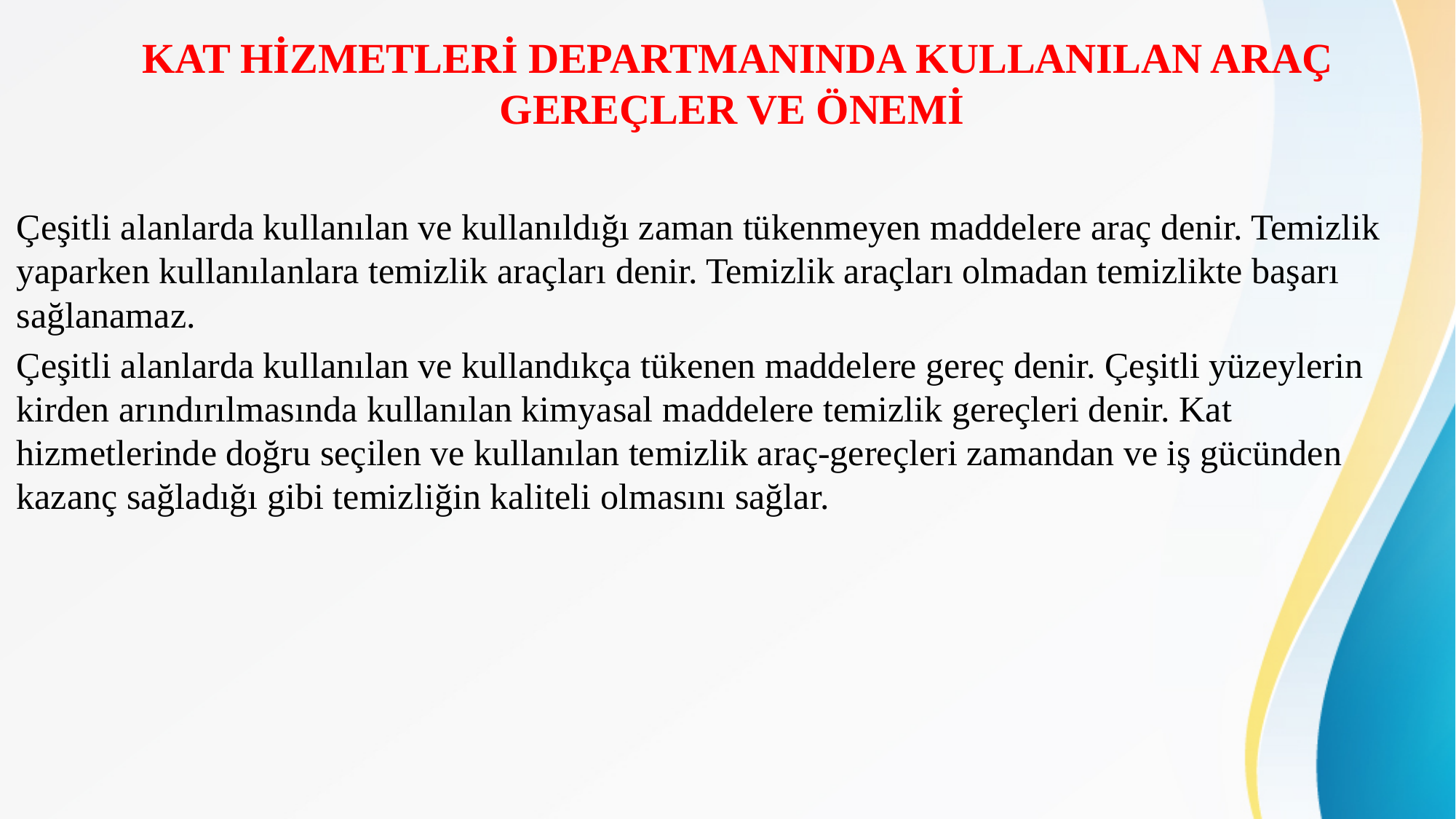

# KAT HİZMETLERİ DEPARTMANINDA KULLANILAN ARAÇ GEREÇLER VE ÖNEMİ

Çeşitli alanlarda kullanılan ve kullanıldığı zaman tükenmeyen maddelere araç denir. Temizlik yaparken kullanılanlara temizlik araçları denir. Temizlik araçları olmadan temizlikte başarı sağlanamaz.
Çeşitli alanlarda kullanılan ve kullandıkça tükenen maddelere gereç denir. Çeşitli yüzeylerin kirden arındırılmasında kullanılan kimyasal maddelere temizlik gereçleri denir. Kat hizmetlerinde doğru seçilen ve kullanılan temizlik araç-gereçleri zamandan ve iş gücünden kazanç sağladığı gibi temizliğin kaliteli olmasını sağlar.